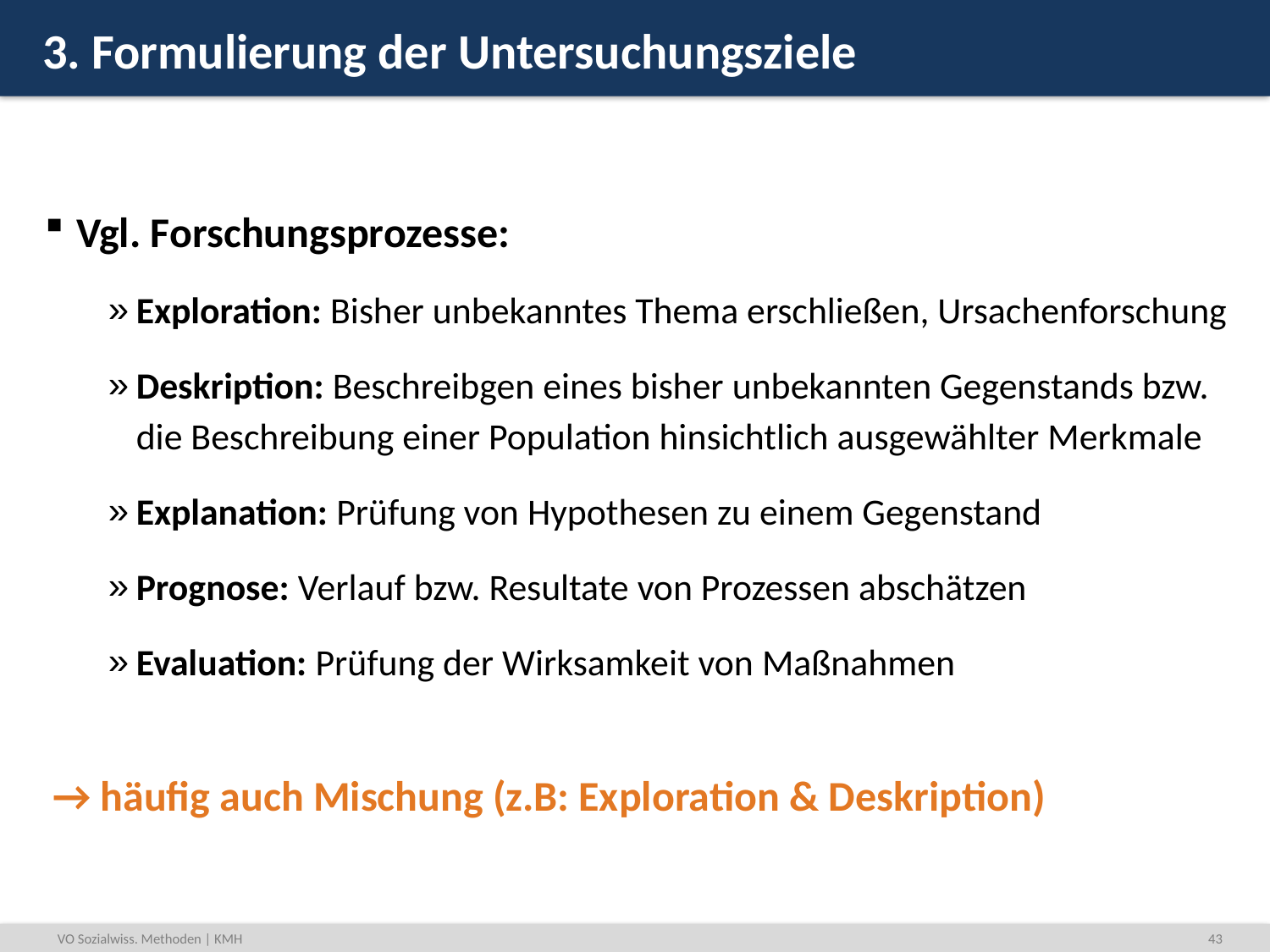

# 3. Formulierung der Untersuchungsziele
Vgl. Forschungsprozesse:
Exploration: Bisher unbekanntes Thema erschließen, Ursachenforschung
Deskription: Beschreibgen eines bisher unbekannten Gegenstands bzw. die Beschreibung einer Population hinsichtlich ausgewählter Merkmale
Explanation: Prüfung von Hypothesen zu einem Gegenstand
Prognose: Verlauf bzw. Resultate von Prozessen abschätzen
Evaluation: Prüfung der Wirksamkeit von Maßnahmen

→ häufig auch Mischung (z.B: Exploration & Deskription)